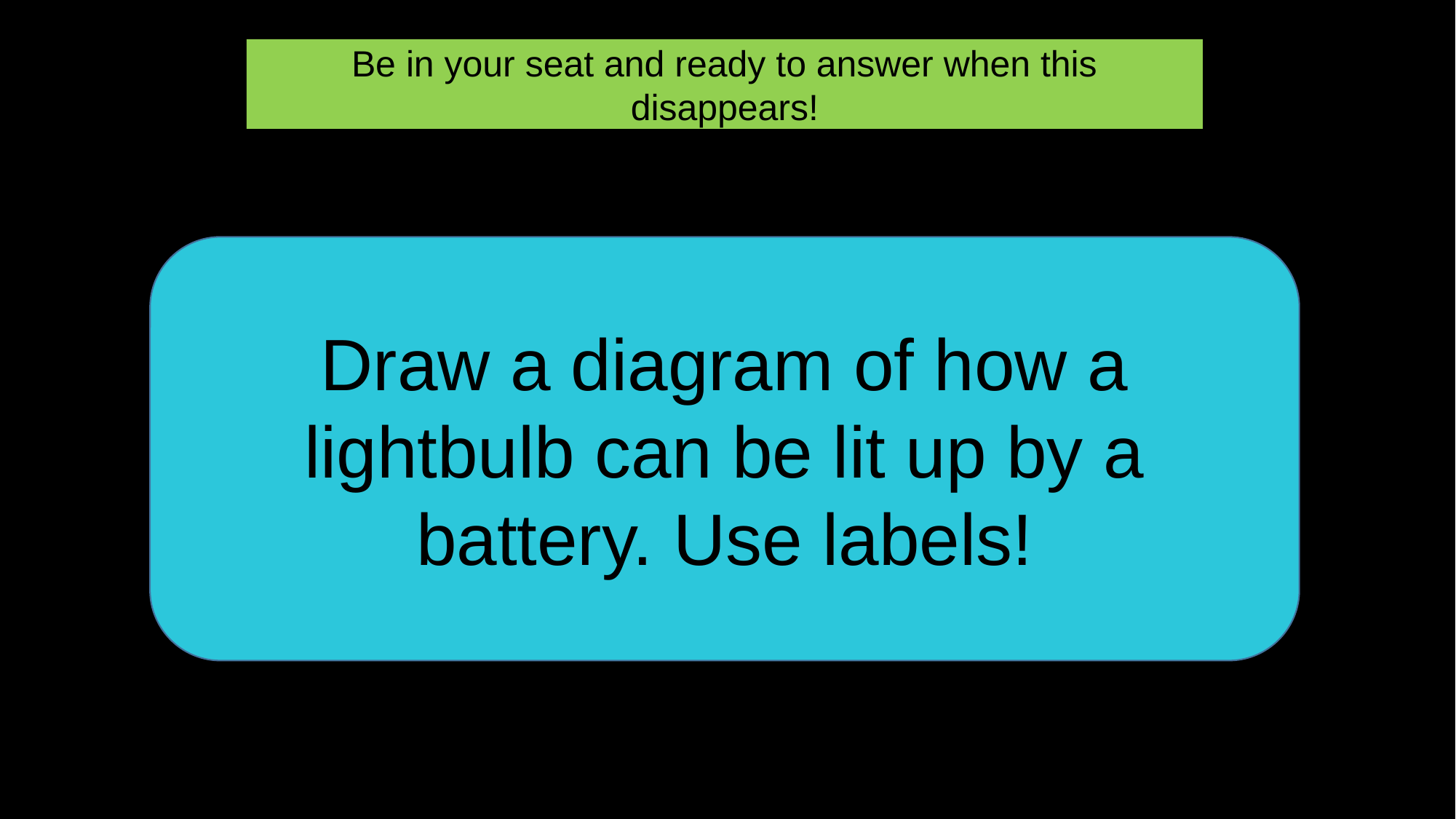

Be in your seat and ready to answer when this disappears!
Draw a diagram of how a lightbulb can be lit up by a battery. Use labels!